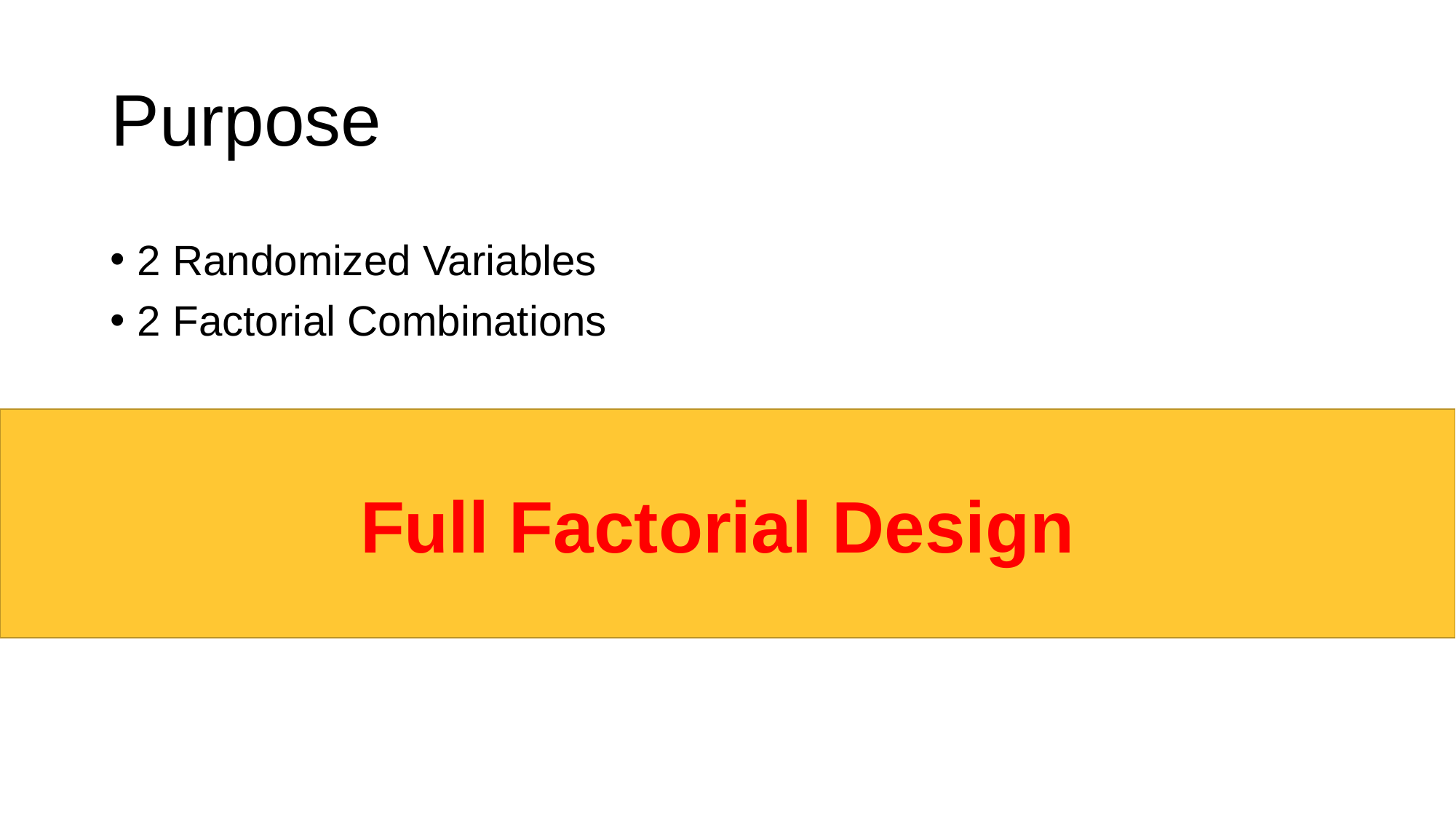

# Purpose
2 Randomized Variables
2 Factorial Combinations

Full Factorial Design